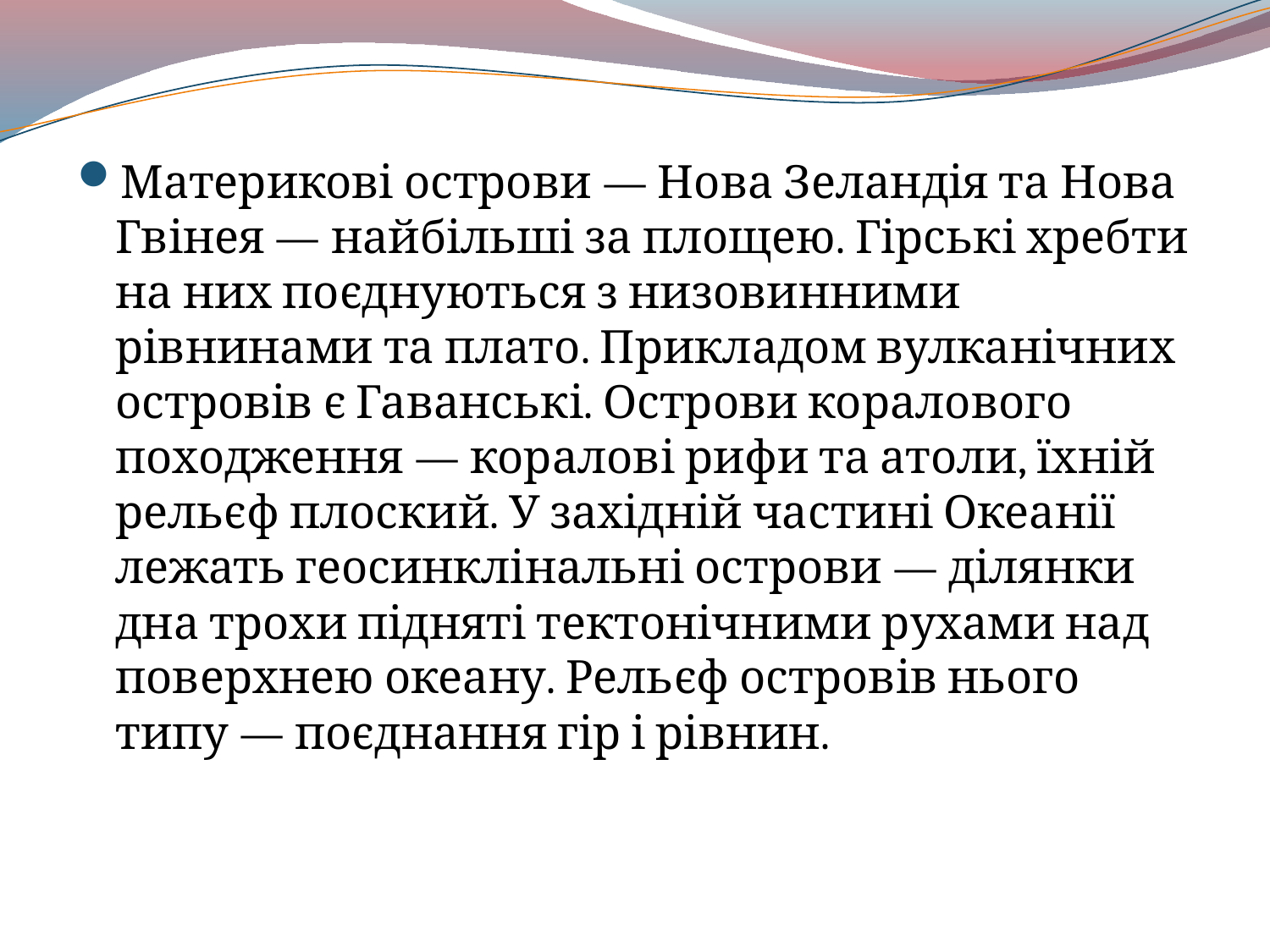

Материкові острови — Нова Зеландія та Нова Гвінея — найбільші за площею. Гірські хребти на них поєднуються з низовинними рівнинами та плато. Прикладом вулканічних островів є Гаванські. Острови коралового походження — коралові рифи та атоли, їхній рельєф плоский. У західній частині Океанії лежать геосинклінальні острови — ділянки дна трохи підняті тектонічними рухами над поверхнею океану. Рельєф островів нього типу — поєднання гір і рівнин.